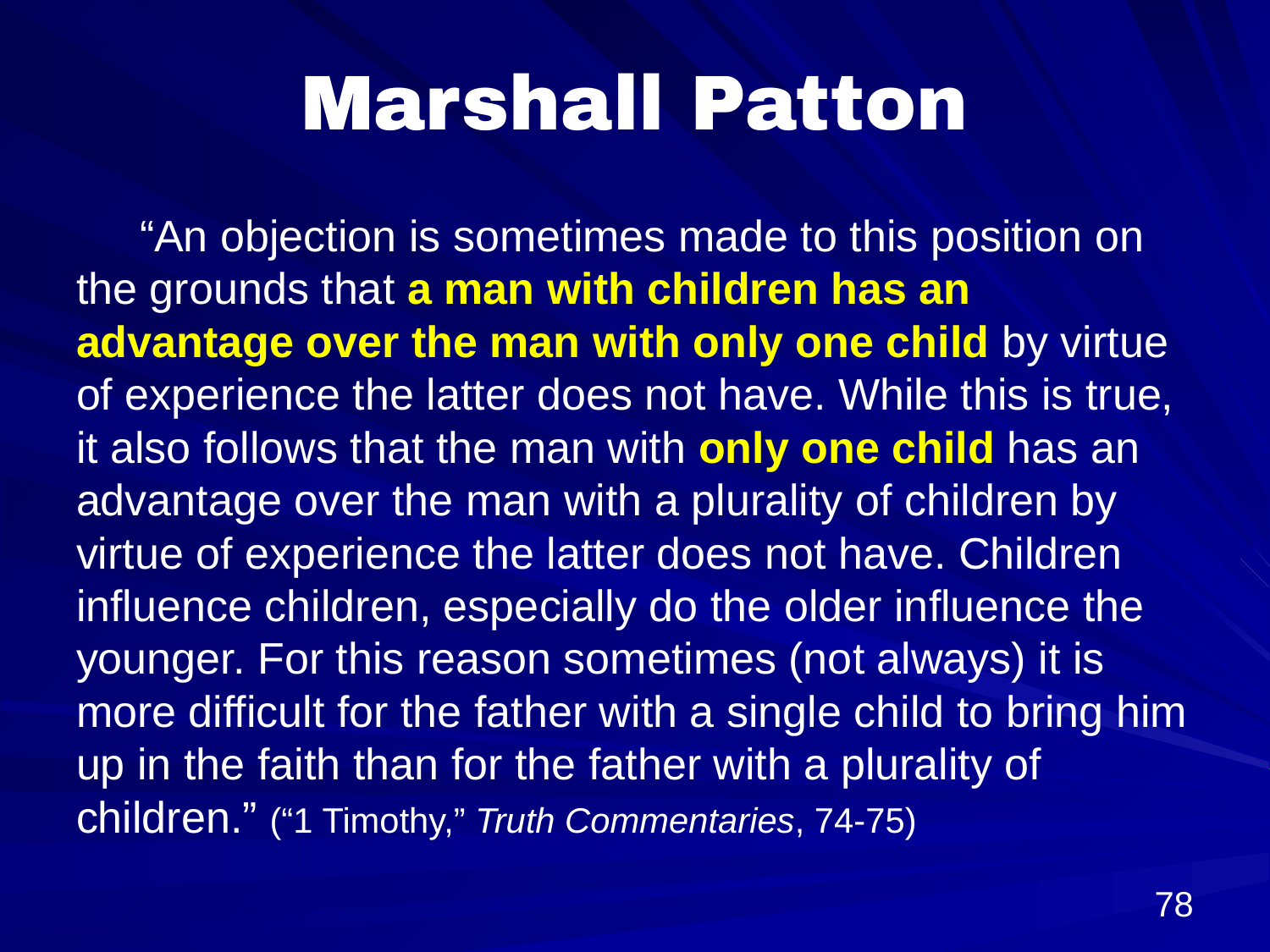

# Marshall Patton
“An objection is sometimes made to this position on the grounds that a man with children has an advantage over the man with only one child by virtue of experience the latter does not have. While this is true, it also follows that the man with only one child has an advantage over the man with a plurality of children by virtue of experience the latter does not have. Children influence children, especially do the older influence the younger. For this reason sometimes (not always) it is more difficult for the father with a single child to bring him up in the faith than for the father with a plurality of children.” (“1 Timothy,” Truth Commentaries, 74-75)

78